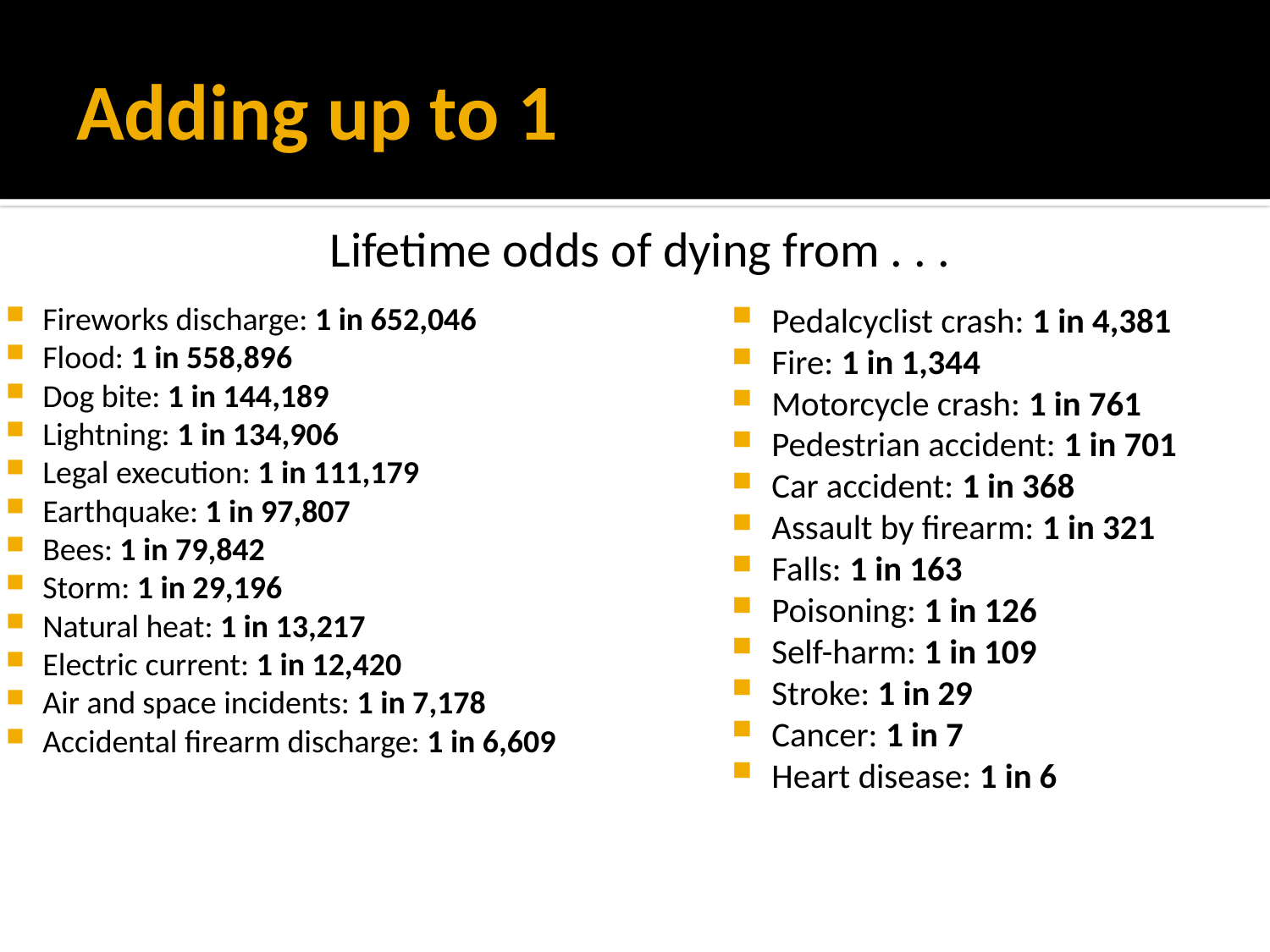

# Adding up to 1
Lifetime odds of dying from . . .

Fireworks discharge: 1 in 652,046
Flood: 1 in 558,896
Dog bite: 1 in 144,189
Lightning: 1 in 134,906
Legal execution: 1 in 111,179
Earthquake: 1 in 97,807
Bees: 1 in 79,842
Storm: 1 in 29,196
Natural heat: 1 in 13,217
Electric current: 1 in 12,420
Air and space incidents: 1 in 7,178
Accidental firearm discharge: 1 in 6,609

Pedalcyclist crash: 1 in 4,381
Fire: 1 in 1,344
Motorcycle crash: 1 in 761
Pedestrian accident: 1 in 701
Car accident: 1 in 368
Assault by firearm: 1 in 321
Falls: 1 in 163
Poisoning: 1 in 126
Self-harm: 1 in 109
Stroke: 1 in 29
Cancer: 1 in 7
Heart disease: 1 in 6